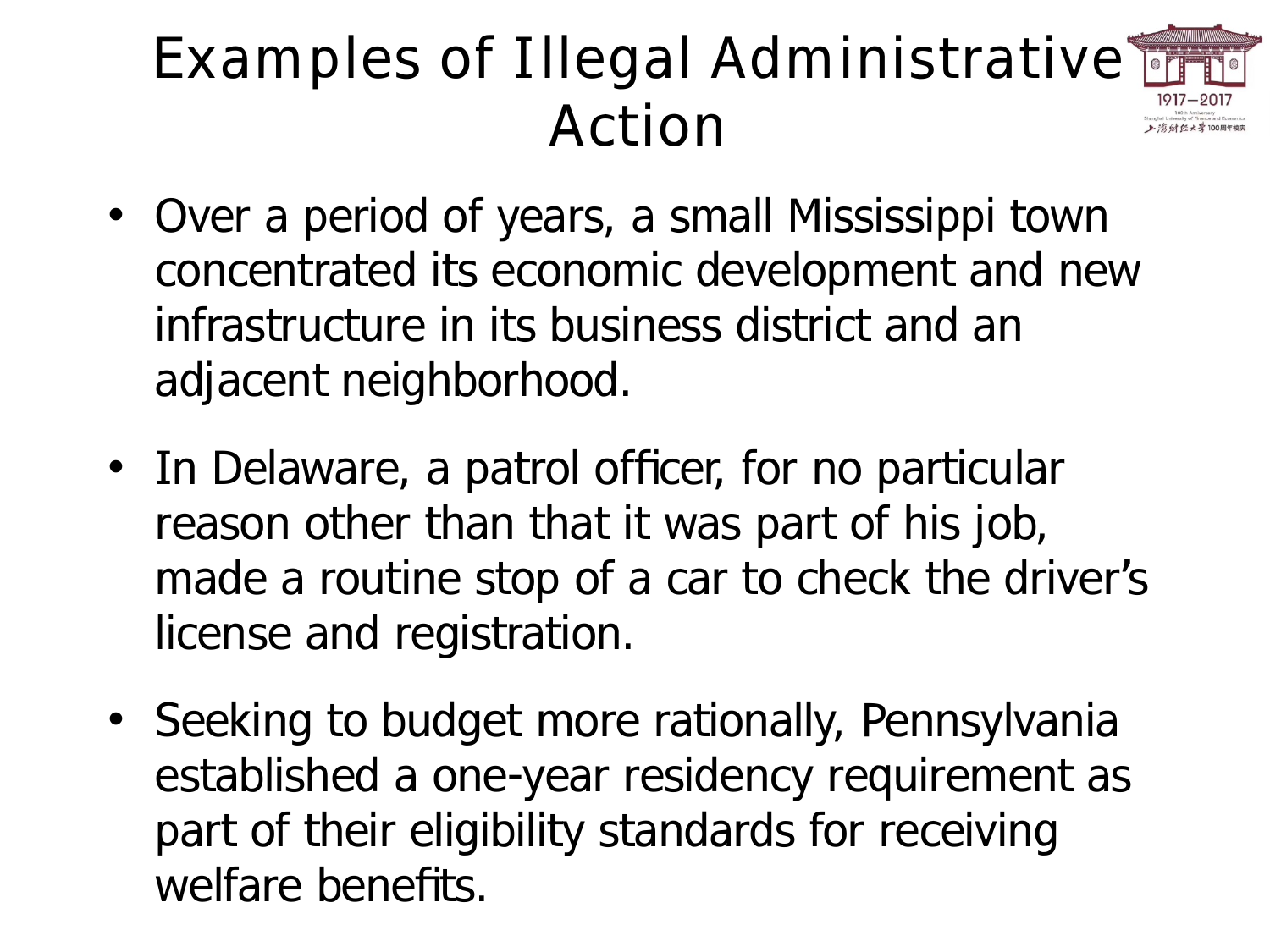

# Examples of Illegal Administrative Action
Over a period of years, a small Mississippi town concentrated its economic development and new infrastructure in its business district and an adjacent neighborhood.
In Delaware, a patrol officer, for no particular reason other than that it was part of his job, made a routine stop of a car to check the driver’s license and registration.
Seeking to budget more rationally, Pennsylvania established a one-year residency requirement as part of their eligibility standards for receiving welfare benefits.